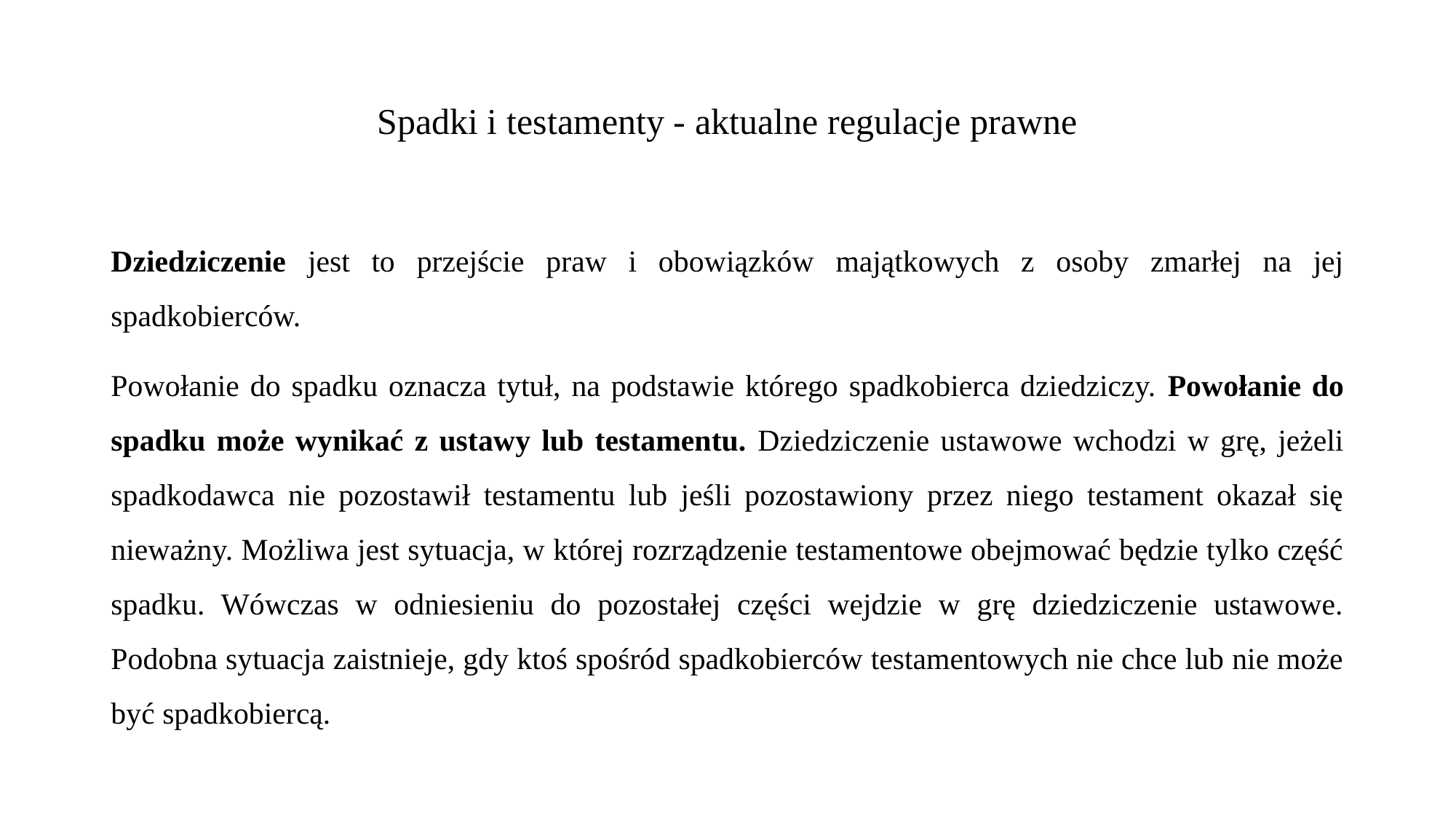

# Spadki i testamenty - aktualne regulacje prawne
Dziedziczenie jest to przejście praw i obowiązków majątkowych z osoby zmarłej na jej spadkobierców.
Powołanie do spadku oznacza tytuł, na podstawie którego spadkobierca dziedziczy. Powołanie do spadku może wynikać z ustawy lub testamentu. Dziedziczenie ustawowe wchodzi w grę, jeżeli spadkodawca nie pozostawił testamentu lub jeśli pozostawiony przez niego testament okazał się nieważny. Możliwa jest sytuacja, w której rozrządzenie testamentowe obejmować będzie tylko część spadku. Wówczas w odniesieniu do pozostałej części wejdzie w grę dziedziczenie ustawowe. Podobna sytuacja zaistnieje, gdy ktoś spośród spadkobierców testamentowych nie chce lub nie może być spadkobiercą.